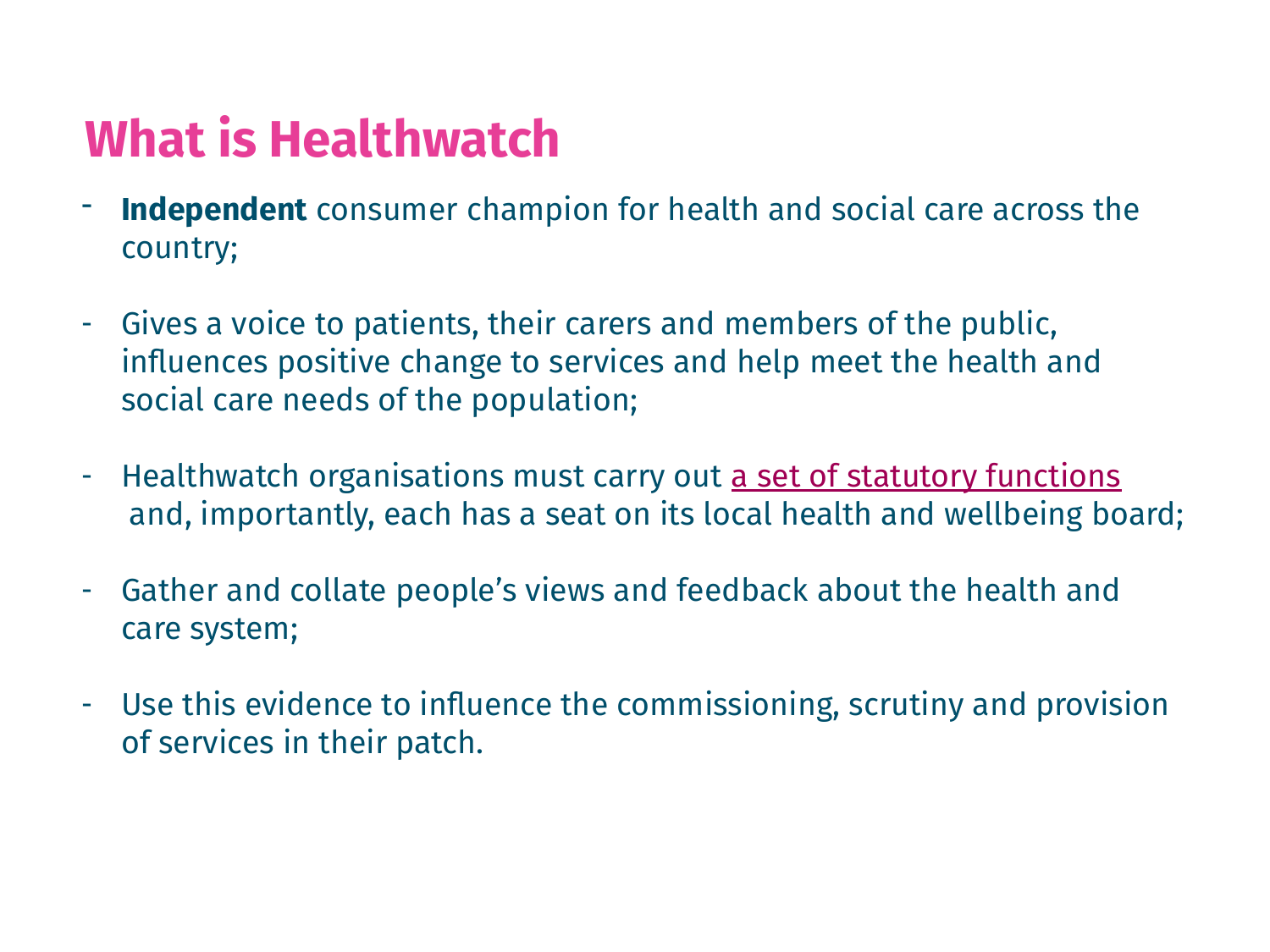

# What is Healthwatch
Independent consumer champion for health and social care across the country;

Gives a voice to patients, their carers and members of the public, influences positive change to services and help meet the health and social care needs of the population;

Healthwatch organisations must carry out a set of statutory functions and, importantly, each has a seat on its local health and wellbeing board;

Gather and collate people’s views and feedback about the health and care system;

Use this evidence to influence the commissioning, scrutiny and provision of services in their patch.